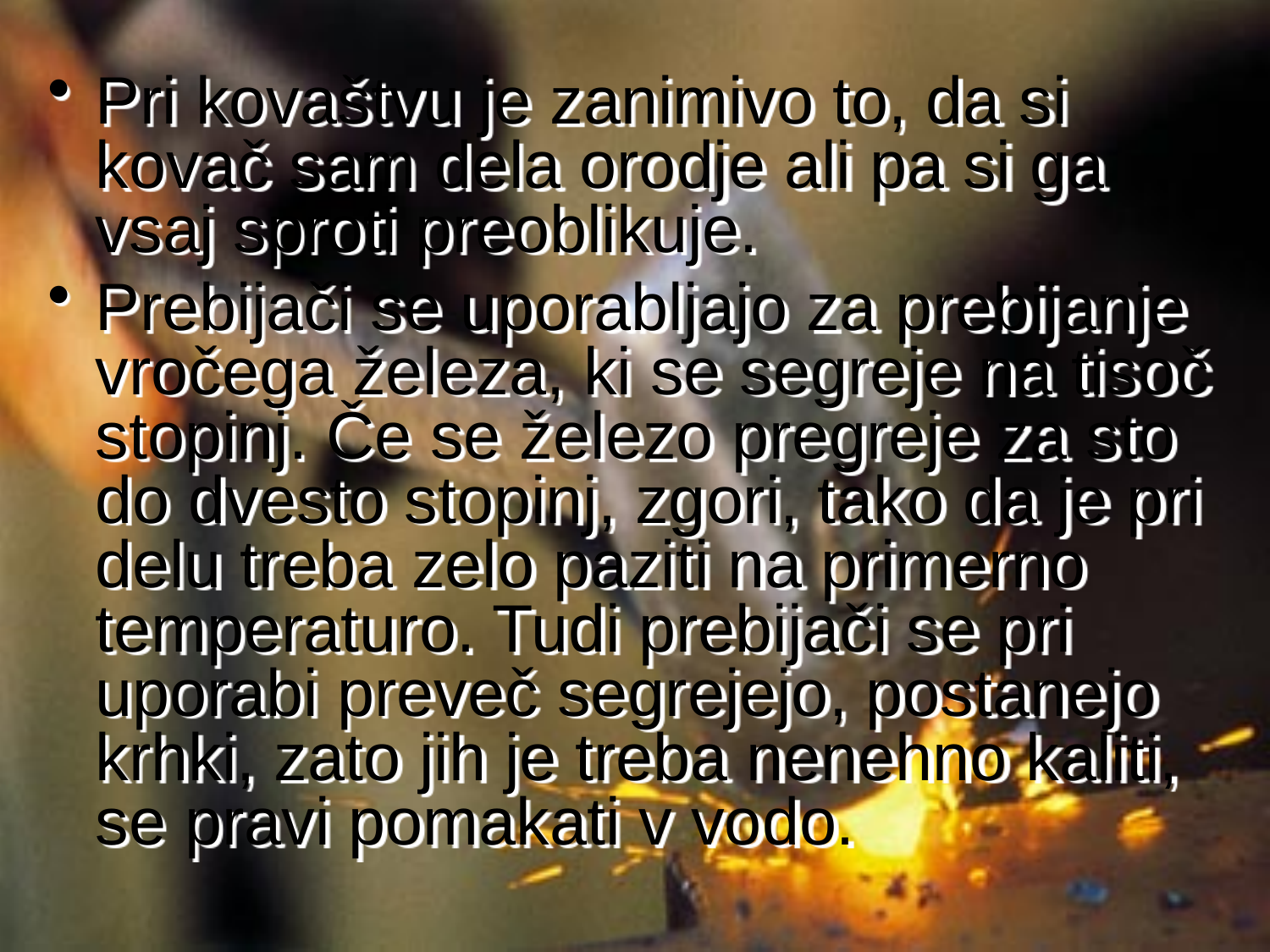

Pri kovaštvu je zanimivo to, da si kovač sam dela orodje ali pa si ga vsaj sproti preoblikuje.
Prebijači se uporabljajo za prebijanje vročega železa, ki se segreje na tisoč stopinj. Če se železo pregreje za sto do dvesto stopinj, zgori, tako da je pri delu treba zelo paziti na primerno temperaturo. Tudi prebijači se pri uporabi preveč segrejejo, postanejo krhki, zato jih je treba nenehno kaliti, se pravi pomakati v vodo.